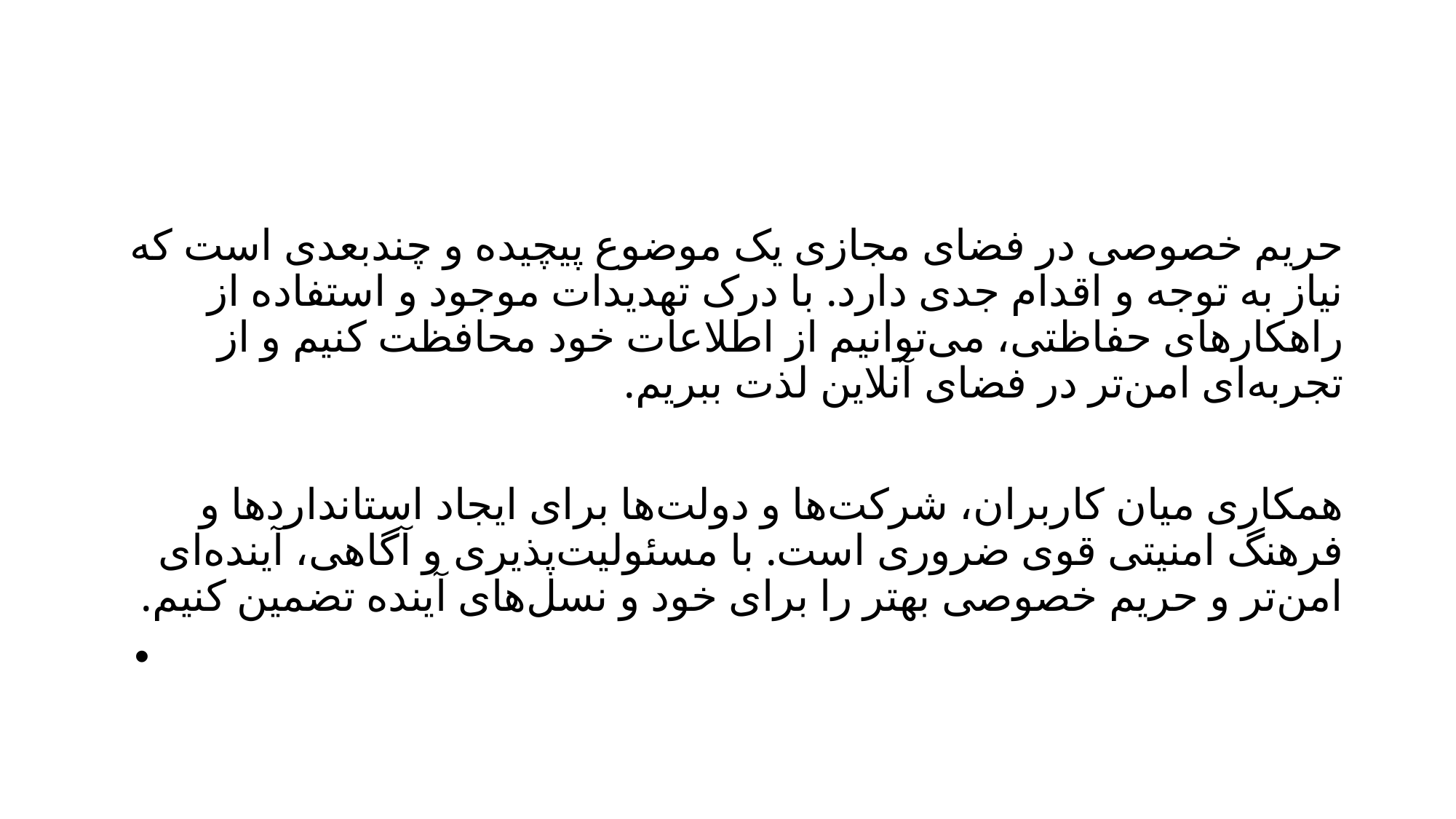

#
حریم خصوصی در فضای مجازی یک موضوع پیچیده و چندبعدی است که نیاز به توجه و اقدام جدی دارد. با درک تهدیدات موجود و استفاده از راهکارهای حفاظتی، می‌توانیم از اطلاعات خود محافظت کنیم و از تجربه‌ای امن‌تر در فضای آنلاین لذت ببریم.

همکاری میان کاربران، شرکت‌ها و دولت‌ها برای ایجاد استانداردها و فرهنگ امنیتی قوی ضروری است. با مسئولیت‌پذیری و آگاهی، آینده‌ای امن‌تر و حریم خصوصی بهتر را برای خود و نسل‌های آینده تضمین کنیم.